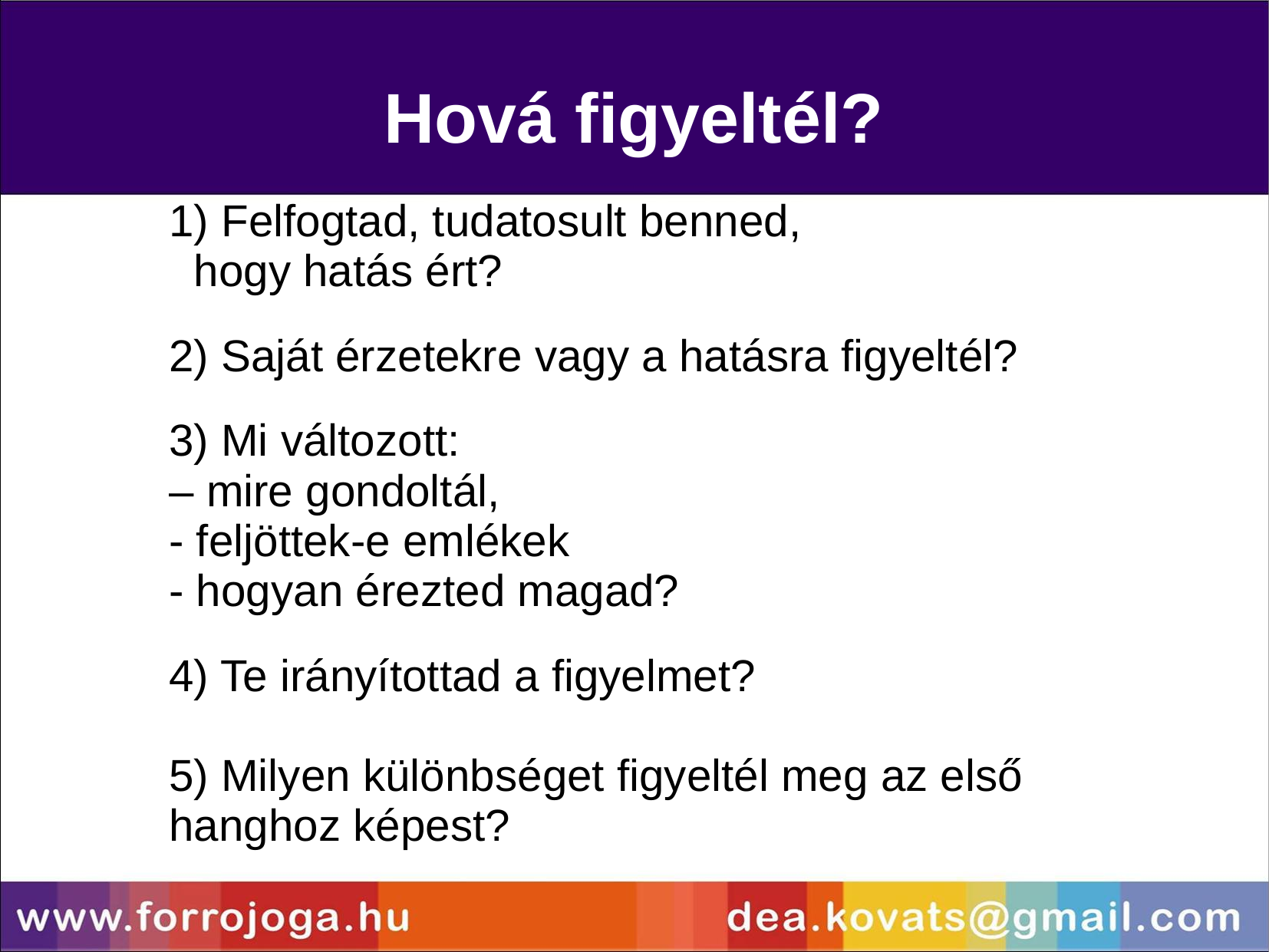

Hová figyeltél?
1) Felfogtad, tudatosult benned,
  hogy hatás ért?
2) Saját érzetekre vagy a hatásra figyeltél?
3) Mi változott:
– mire gondoltál,
- feljöttek-e emlékek
- hogyan érezted magad?
4) Te irányítottad a figyelmet?
5) Milyen különbséget figyeltél meg az első hanghoz képest?